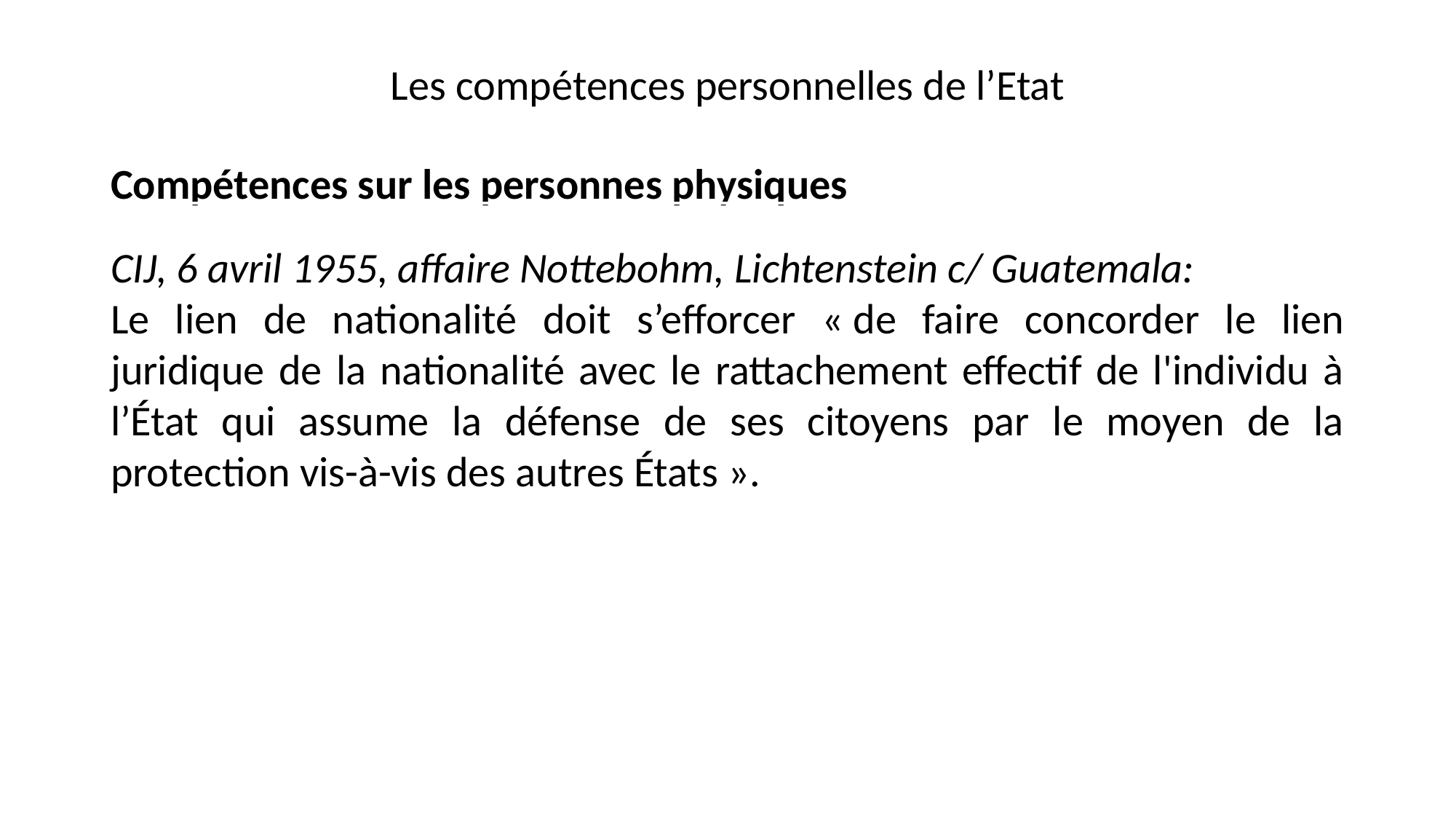

Les compétences personnelles de l’Etat
Compétences sur les personnes physiques

CIJ, 6 avril 1955, affaire Nottebohm, Lichtenstein c/ Guatemala:
Le lien de nationalité doit s’efforcer « de faire concorder le lien juridique de la nationalité avec le rattachement effectif de l'individu à l’État qui assume la défense de ses citoyens par le moyen de la protection vis-à-vis des autres États ».